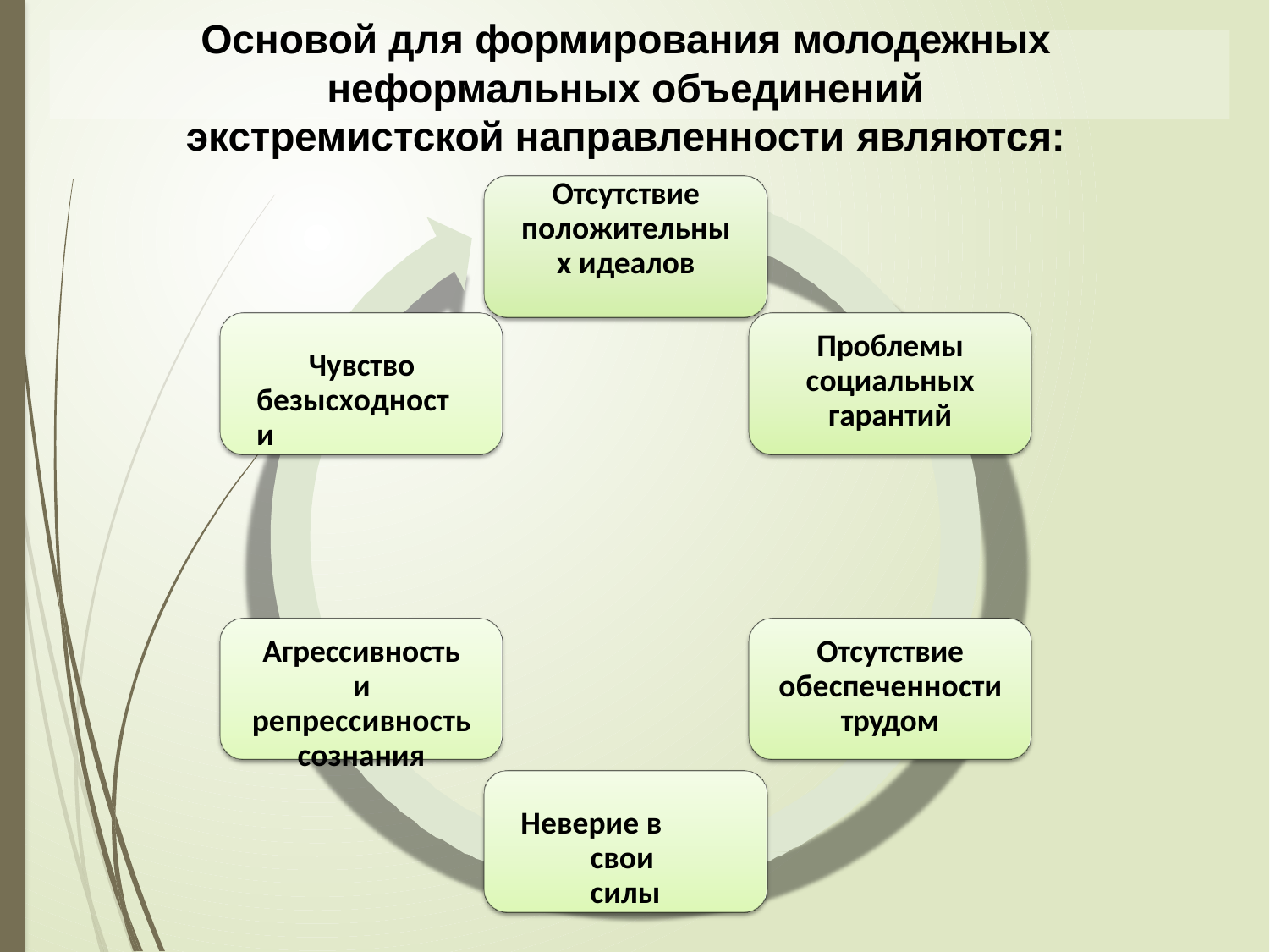

# Основой для формирования молодежных неформальных объединений экстремистской направленности являются:

Отсутствие положительных идеалов

Проблемы социальных гарантий
Чувство безысходности

Агрессивность и репрессивность сознания
Отсутствие обеспеченности трудом

Неверие в свои силы